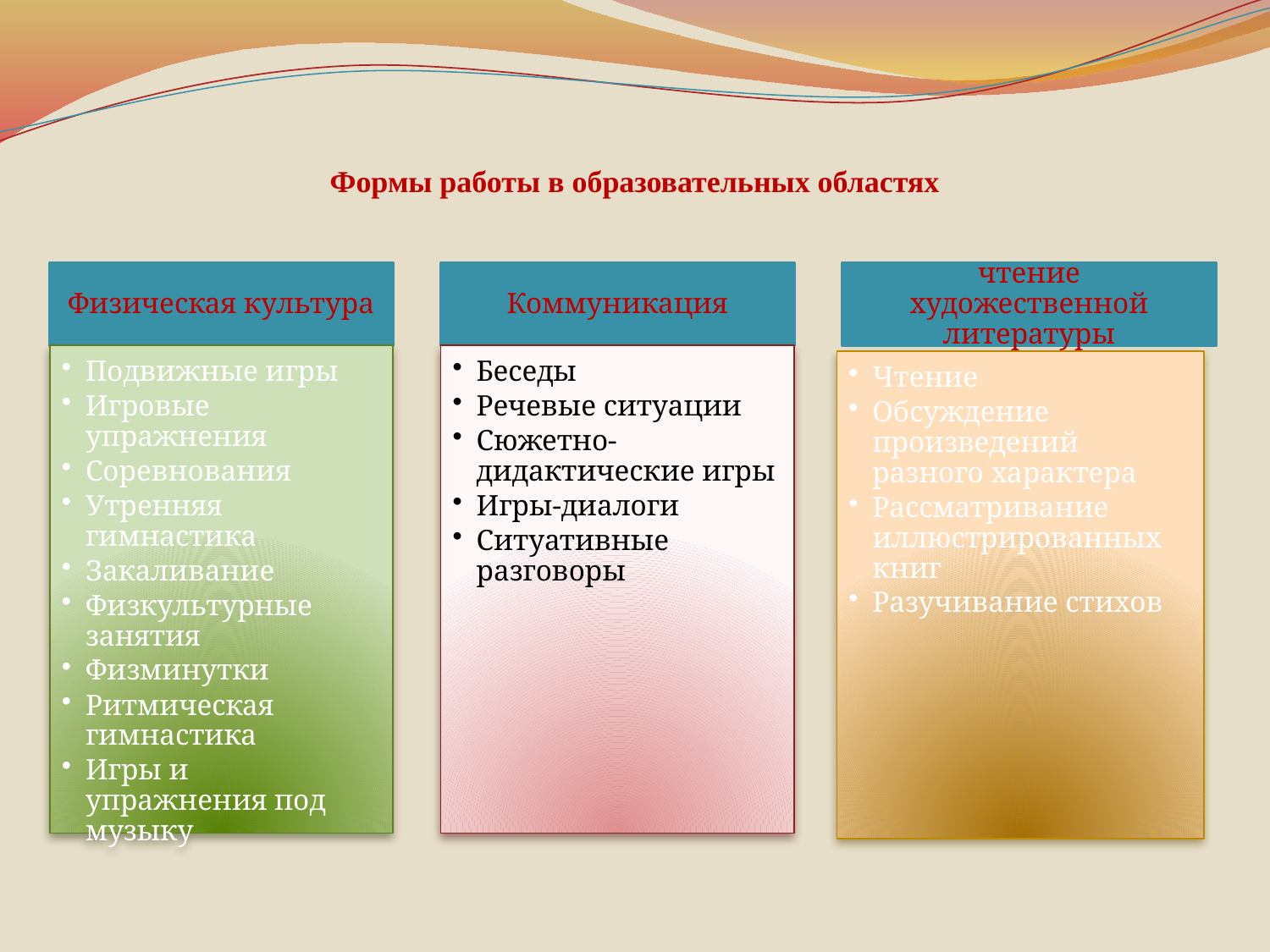

# Формы работы в образовательных областях
Физическая культура
Подвижные игры
Игровые упражнения
Соревнования
Утренняя гимнастика
Закаливание
Физкультурные занятия
Физминутки
Ритмическая гимнастика
Игры и упражнения под музыку

Коммуникация
Беседы
Речевые ситуации
Сюжетно-дидактические игры
Игры-диалоги
Ситуативные разговоры

чтение художественной литературы
Чтение
Обсуждение произведений разного характера
Рассматривание иллюстрированных книг
Разучивание стихов